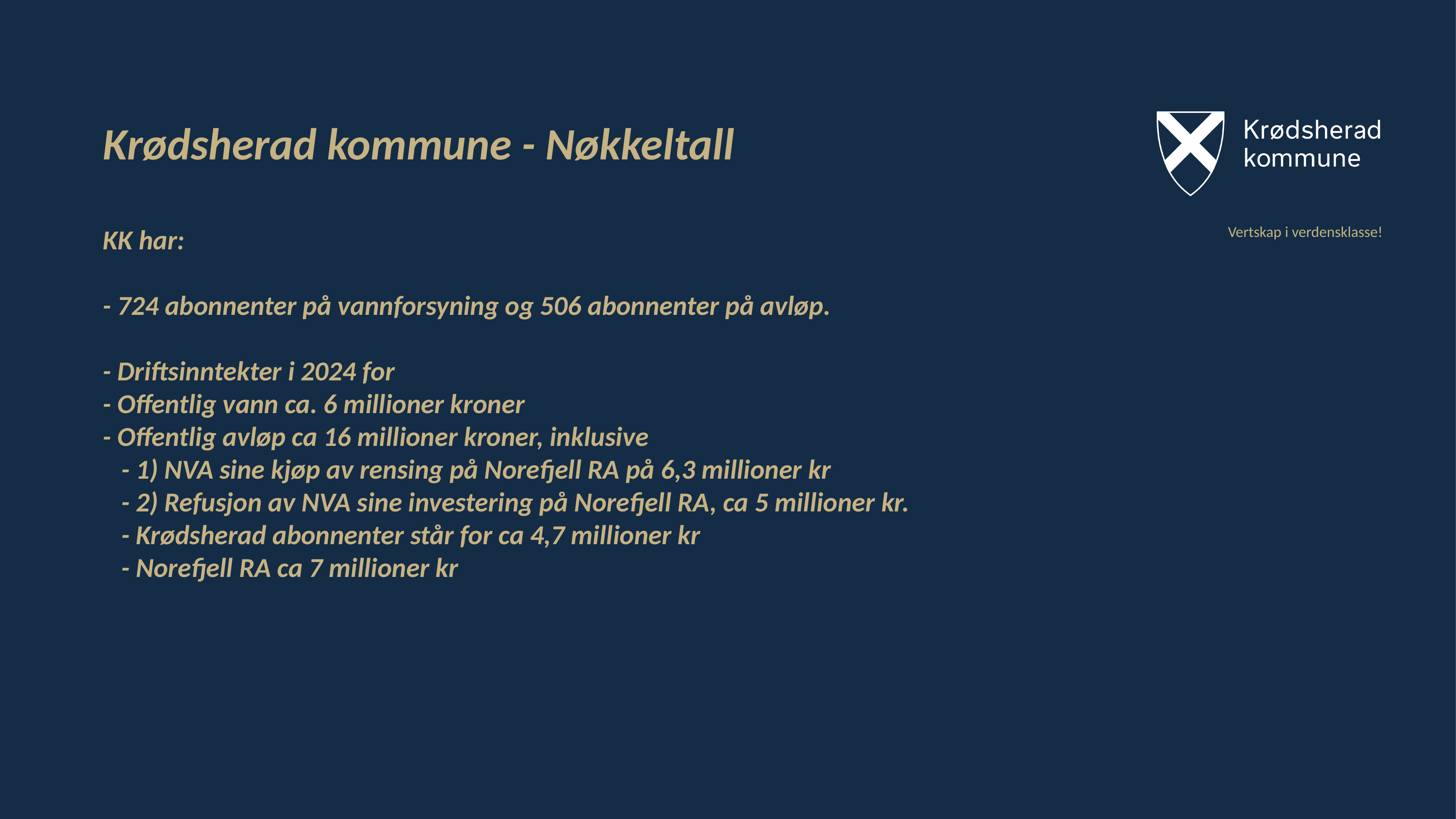

12

# Krødsherad kommune - Nøkkeltall KK har: - 724 abonnenter på vannforsyning og 506 abonnenter på avløp. - Driftsinntekter i 2024 for - Offentlig vann ca. 6 millioner kroner - Offentlig avløp ca 16 millioner kroner, inklusive - 1) NVA sine kjøp av rensing på Norefjell RA på 6,3 millioner kr - 2) Refusjon av NVA sine investering på Norefjell RA, ca 5 millioner kr. - Krødsherad abonnenter står for ca 4,7 millioner kr - Norefjell RA ca 7 millioner kr